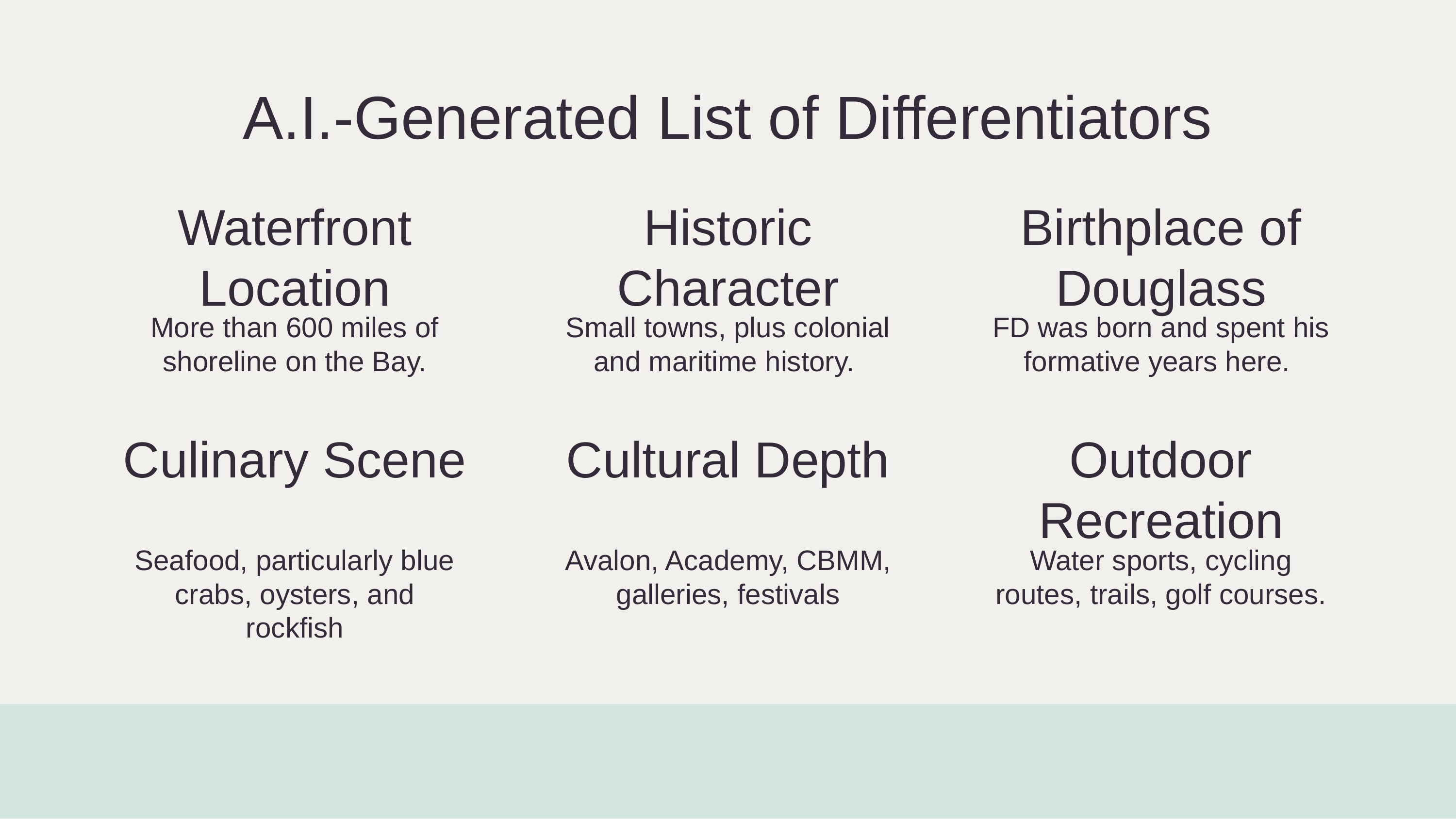

A.I.-Generated List of Differentiators
Waterfront Location
Historic Character
Birthplace of Douglass
More than 600 miles of shoreline on the Bay.
Small towns, plus colonial and maritime history.
FD was born and spent his formative years here.
Culinary Scene
Cultural Depth
Outdoor Recreation
Seafood, particularly blue crabs, oysters, and rockfish
Avalon, Academy, CBMM, galleries, festivals
Water sports, cycling routes, trails, golf courses.